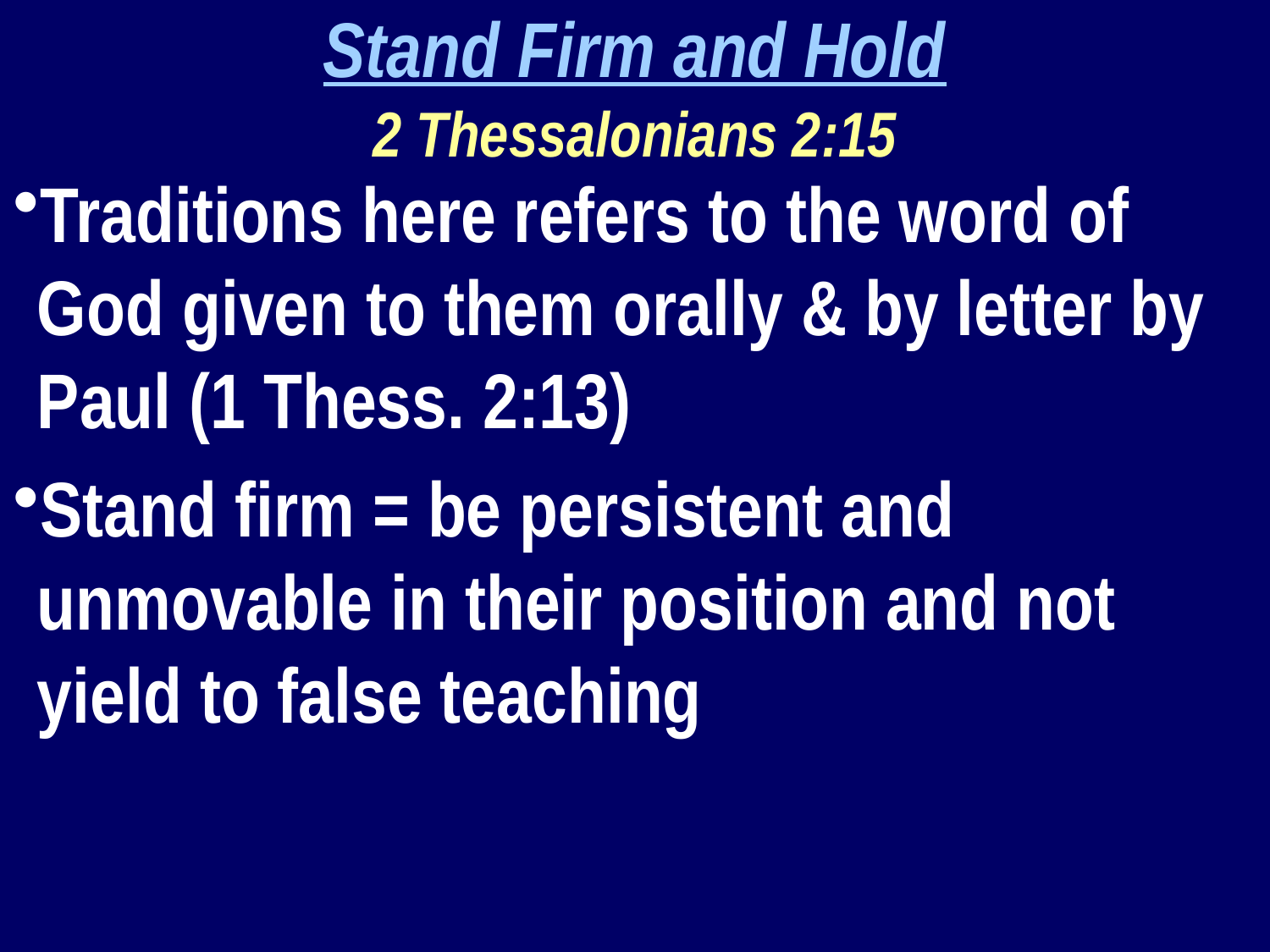

Stand Firm and Hold
2 Thessalonians 2:15
Traditions here refers to the word of God given to them orally & by letter by Paul (1 Thess. 2:13)
Stand firm = be persistent and unmovable in their position and not yield to false teaching